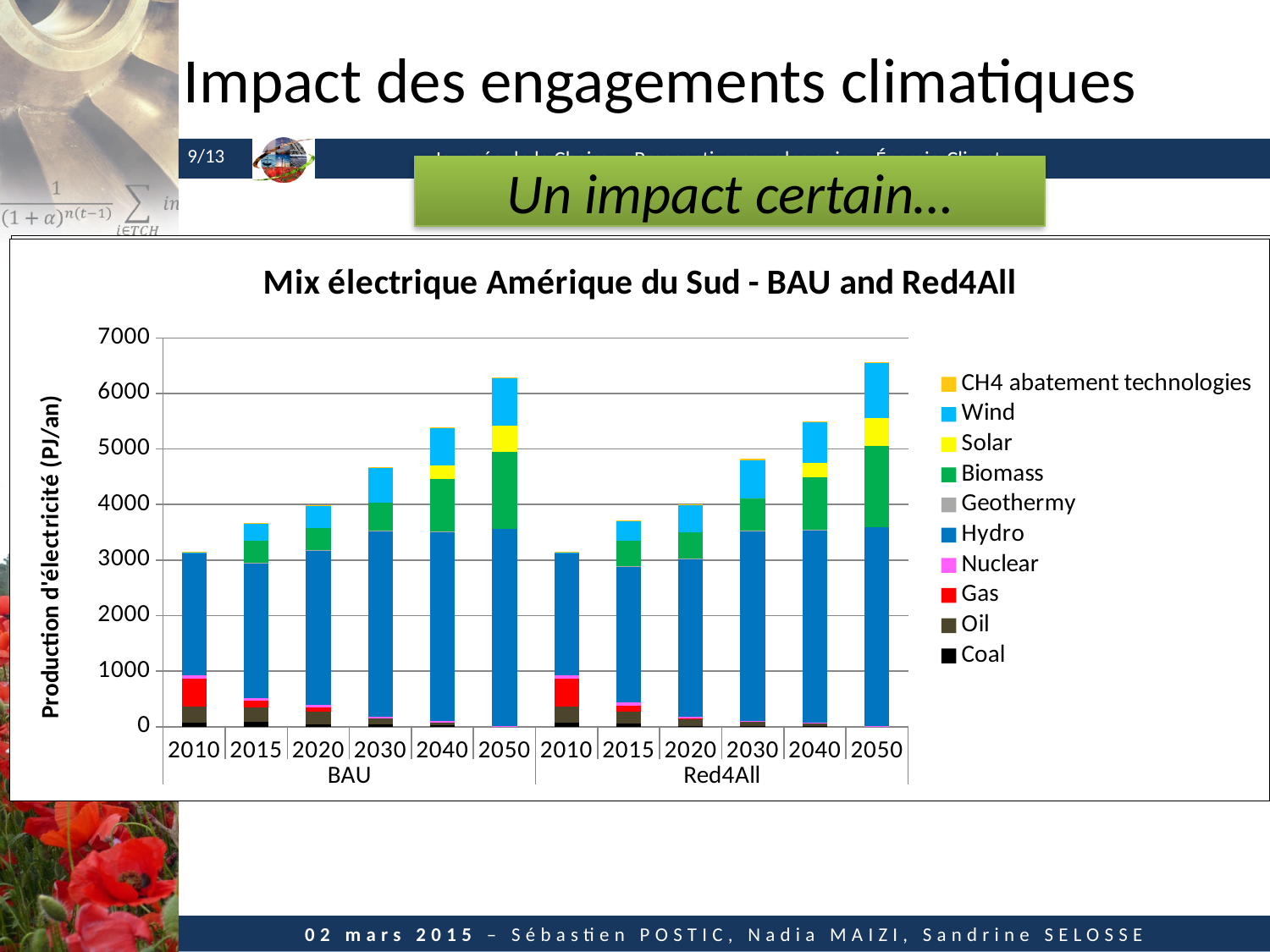

# Impact des engagements climatiques
Un impact certain…

### Chart: Impact des engagements climatiques sur la production électrique

| Category | CH4 abatement technologies | Wind | Solar | Biomass | Geothermy | Hydro | Nuclear | Gas | Oil | Coal |
|---|---|---|---|---|---|---|---|---|---|---|
| 2015 | 0.1476150942487856 | 0.09291633559768675 | 0.0 | 0.07998177778892121 | 0.0 | 0.001152541524319429 | 0.0 | -0.058966803585746595 | -0.03856343089621445 | -0.005460763309758496 |
| 2020 | 0.21167770813753511 | 0.07301783437257324 | 0.0 | 0.1223386854004856 | 0.0 | 0.004442775175036753 | 0.0 | -0.06526254762325778 | -0.3078471611174707 | -0.012358322891996945 |
| 2040 | 0.2878718362916878 | 0.109158542122717 | 0.0230580876033754 | 0.004495037701688861 | 0.0 | 0.0052367795933349745 | 0.0 | None | 0.024459464708630696 | -0.06965410933899949 |
| 2050 | 0.00918768162813672 | 0.15604682554716265 | 0.0272571665704788 | 0.02990165976715803 | None | -0.0009737604095700773 | 0.0 | None | None | -0.0031590656284761535 |
| 2015 | 0.05138623403653645 | 0.18674475707312851 | 0.0 | 0.09154112877091558 | 0.0 | -0.0004830435994257935 | 0.0 | -0.1165015893241364 | -0.03643299456240469 | -0.007576030429696126 |
| 2020 | 0.15424693524110808 | 0.18930637318465512 | 0.0 | 0.13592692599472245 | 0.0 | -0.0003546472931905333 | 0.0 | -0.4903777296234115 | -0.30574535051117857 | -0.016294737305182366 |
| 2040 | 0.2900254462603424 | 0.09855062788704468 | 0.04373477481315821 | 0.010890275524201304 | 0.0 | -0.0008839270062562826 | 0.0 | None | 0.13882755434057897 | -0.0562316645374664 |
| 2050 | -0.033754304171057896 | 0.1747188144851779 | 0.021920387862685815 | 0.029654804286354097 | None | -0.005869923907564904 | 0.0 | None | None | -0.02936979771339034 |
| 2015 | 0.12349825334280799 | 0.11836724320907689 | 0.0 | 0.1698364283184745 | 0.0 | 0.005244168402638625 | 0.0 | -0.055157891531004456 | -0.1409313041206646 | -0.4088354473803152 |
| 2020 | 0.4018043980533644 | 0.21380905219927226 | -0.00022991993329711448 | 0.18632598785032314 | 0.0 | 0.01980601450383095 | 0.0 | -0.811220674062863 | -0.44271797534989954 | -0.763911950456819 |
| 2040 | 0.6020941624072372 | 0.08822429165677592 | 0.06909841172794867 | 0.0076441527413862054 | 0.0 | 0.015661317994216696 | 0.0 | None | -0.13933752734962432 | -0.7411255932483466 |
| 2050 | 0.32587443873953703 | 0.16260213542022678 | 0.07047107509948744 | 0.048234727777463474 | None | 0.00895175760309997 | 0.0 | None | None | -0.0031590656284761535 |

### Chart: Mix électrique Amérique du Sud - BAU and Red4All

| Category | Coal | Oil | Gas | Nuclear | Hydro | Geothermy | Biomass | Solar | Wind | CH4 abatement technologies |
|---|---|---|---|---|---|---|---|---|---|---|
| 2010 | 69.1189420094445 | 289.5961672481793 | 500.28493212751494 | 59.723192159999996 | 2206.733935851633 | None | 3.5139552379872216 | None | 9.3816 | 13.122799454823163 |
| 2015 | 86.71457945204328 | 258.694517390556 | 118.57884215598777 | 54.67300318310334 | 2428.2441996709626 | 10.245735435709895 | 391.58098442138885 | 0.048861956391034585 | 305.6762310891158 | 13.690440417983137 |
| 2020 | 46.59684664290075 | 218.0319650691055 | 89.90778575963992 | 36.18230380950847 | 2780.4153026428216 | 8.705070871419796 | 400.66869683571156 | 0.05452391278206924 | 399.90936296721117 | 14.267911734148676 |
| 2030 | 42.08446630801475 | 111.56261786667827 | None | 26.710244195099236 | 3341.8910776656367 | 5.80338058094652 | 507.2484961279393 | 0.06516330976511953 | 631.0281533847201 | 13.965154368852353 |
| 2040 | 29.992548550965047 | 49.967370489168744 | None | 17.23818458069 | 3414.603254676592 | 2.901690290473262 | 942.7948023204577 | 245.3603740892429 | 665.773231166318 | 13.752983121123265 |
| 2050 | 12.486111111111104 | None | None | 4.126850217169917 | 3550.607830993435 | None | 1381.7315655494772 | 473.23937639896945 | 851.426248650095 | 14.088515624838765 |
| 2010 | 69.11958098211309 | 289.5961672481791 | 500.2849321275103 | 59.723192159999996 | 2206.7339358516315 | None | 3.513955237987345 | None | 9.381600000000011 | 14.790489662123221 |
| 2015 | 51.262585567371296 | 222.23636168583892 | 112.0382832424757 | 54.67300318310333 | 2440.978321176767 | 10.245735435709895 | 458.08570021294975 | 0.048861956391034585 | 341.85828387767515 | 15.381185897097838 |
| 2020 | 11.000958638785157 | 121.50529493215109 | 16.97273119220535 | 36.18230380950847 | 2835.48424845364 | 8.705070871419796 | 475.3236875743272 | 0.05451137664767929 | 485.41360482884545 | 20.000821419966815 |
| 2030 | 7.494822222222226 | 74.20080729944128 | None | 21.52337826845319 | 3423.1717107599175 | 5.803380580946513 | 574.4885244425486 | 0.06517548047658284 | 690.8109170523238 | 21.169983574879694 |
| 2040 | 7.764303213101234 | 43.00504063704538 | None | 17.238184580689996 | 3468.080442072169 | 2.901690290473262 | 950.0016697931802 | 262.31438623978494 | 724.5106028900093 | 22.033573974036845 |
| 2050 | 12.446666666666658 | None | None | 4.126850217169917 | 3582.3920116401573 | None | 1448.3790114752846 | 506.58906403321583 | 989.8699748334332 | 18.679602746756302 |
… Mais limité